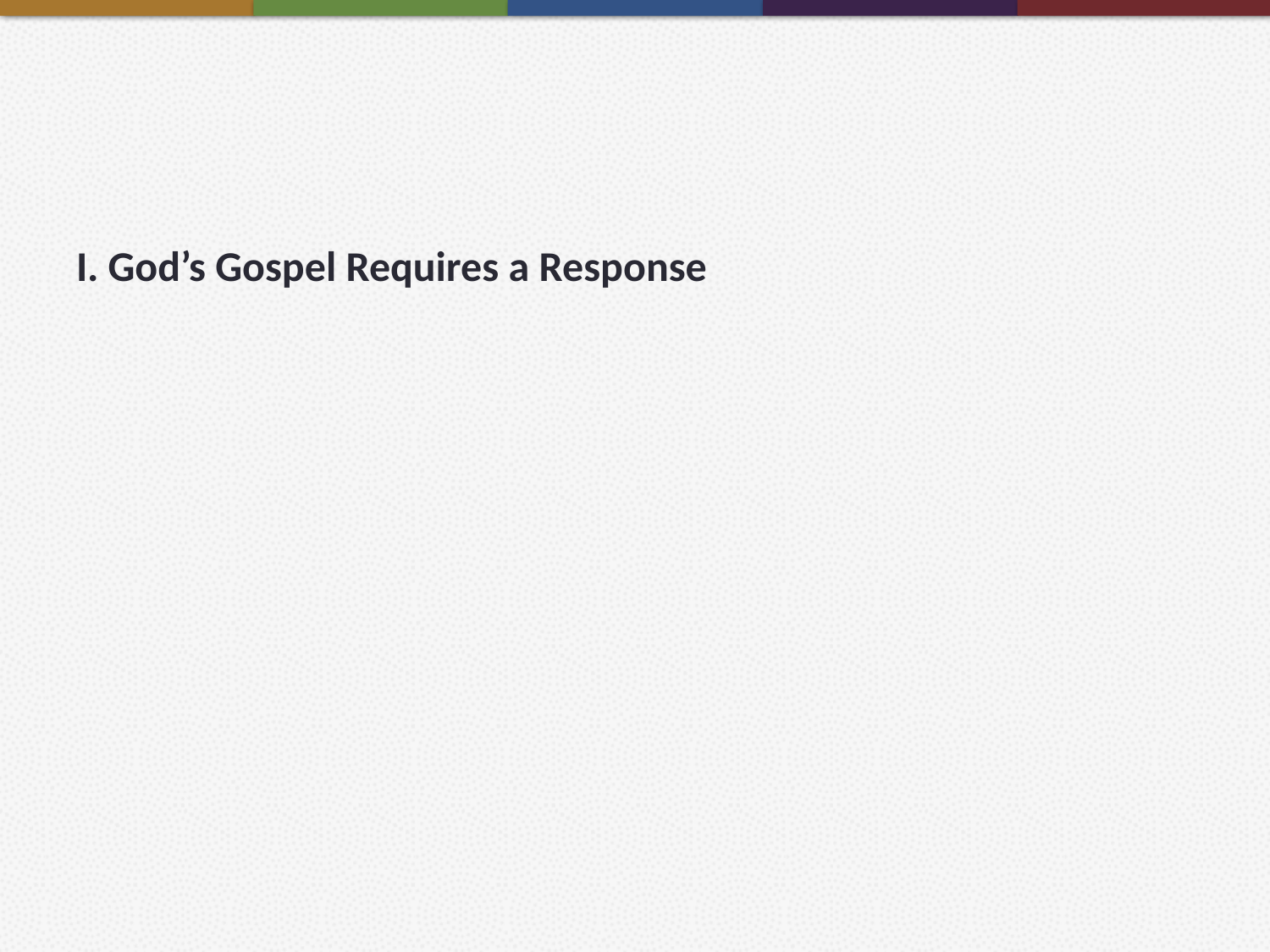

#
I. God’s Gospel Requires a Response